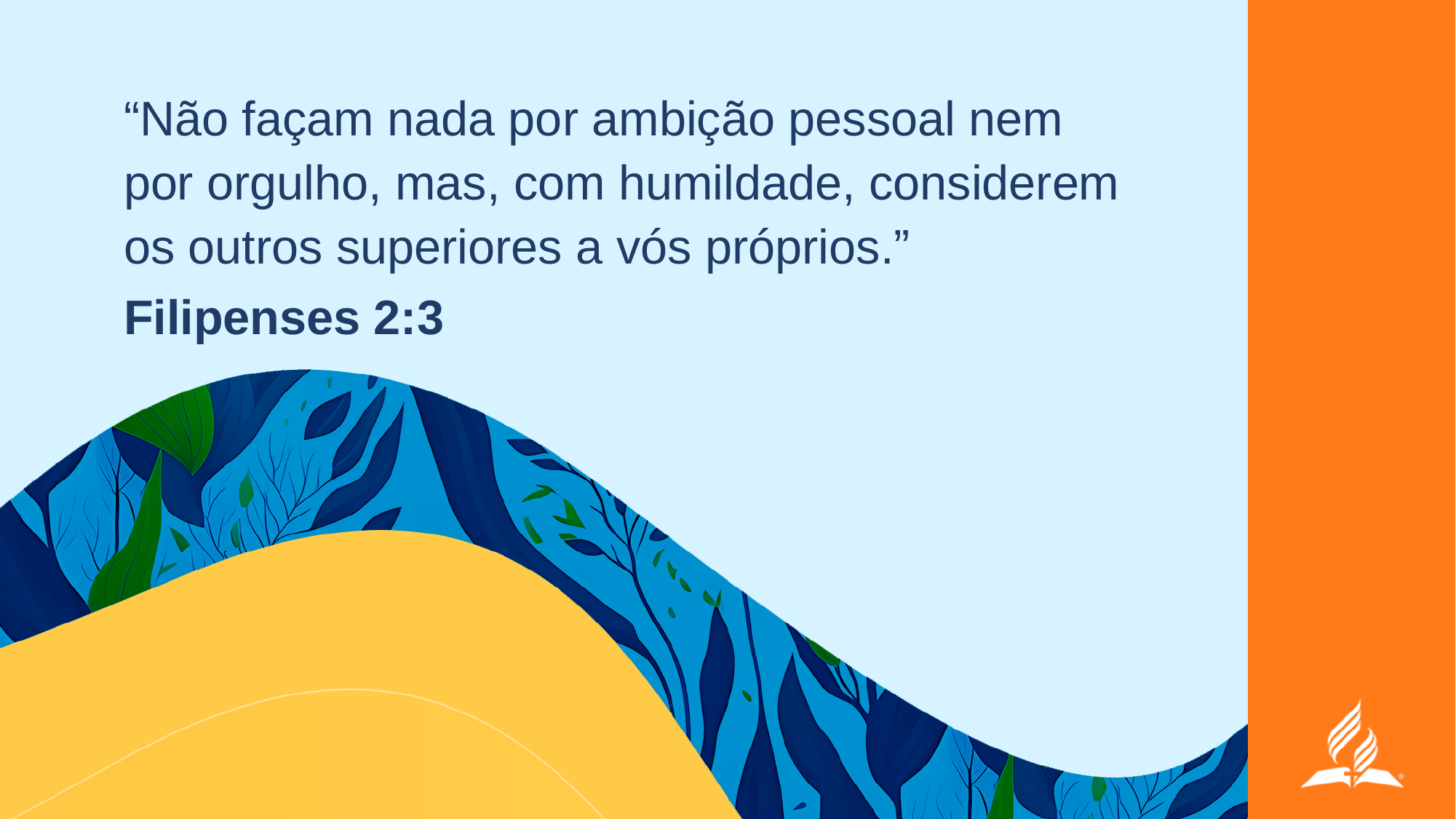

“Não façam nada por ambição pessoal nem por orgulho, mas, com humildade, considerem os outros superiores a vós próprios.” Filipenses 2:3